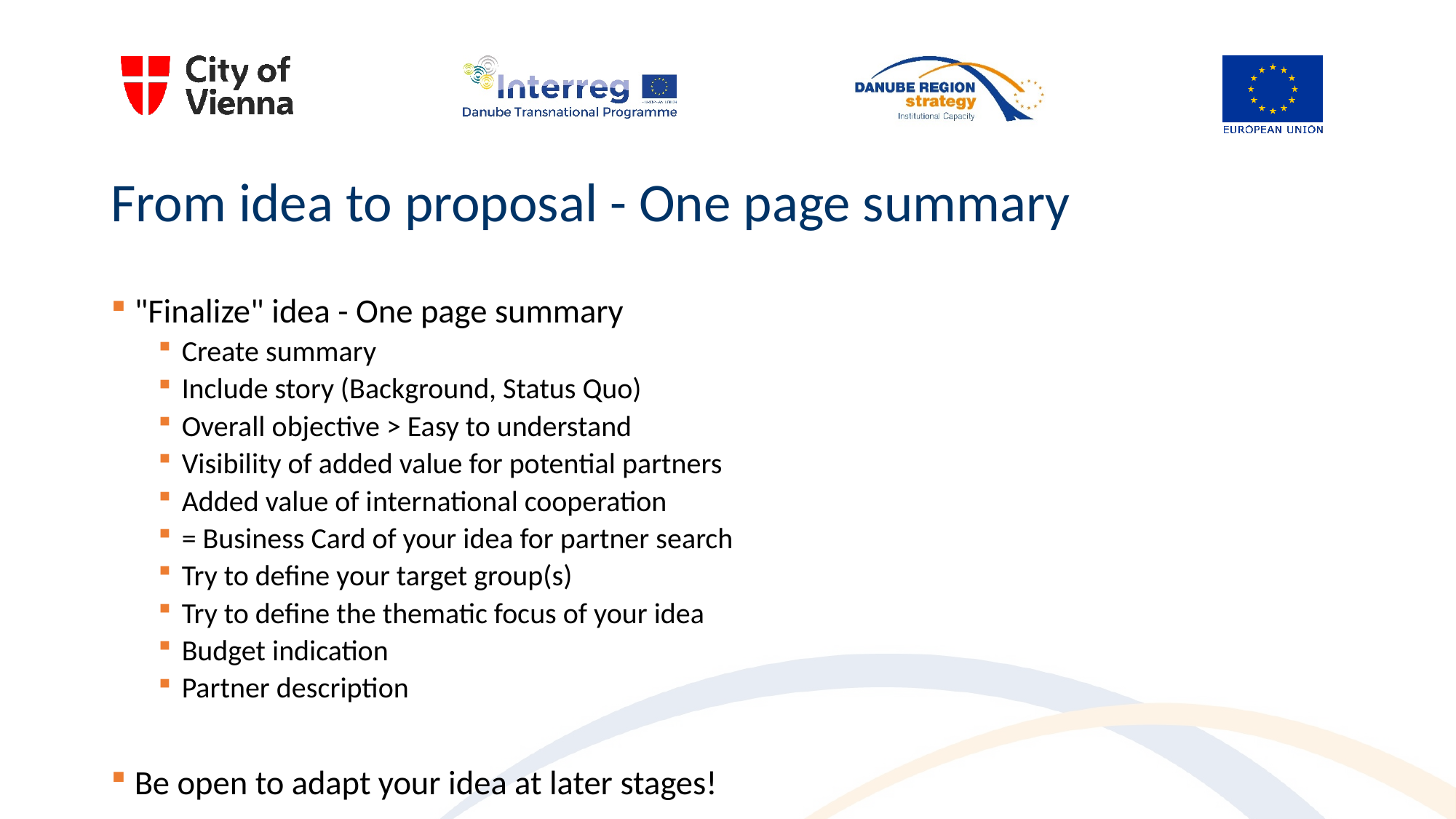

# From idea to proposal - One page summary
"Finalize" idea - One page summary
Create summary
Include story (Background, Status Quo)
Overall objective > Easy to understand
Visibility of added value for potential partners
Added value of international cooperation
= Business Card of your idea for partner search
Try to define your target group(s)
Try to define the thematic focus of your idea
Budget indication
Partner description

Be open to adapt your idea at later stages!